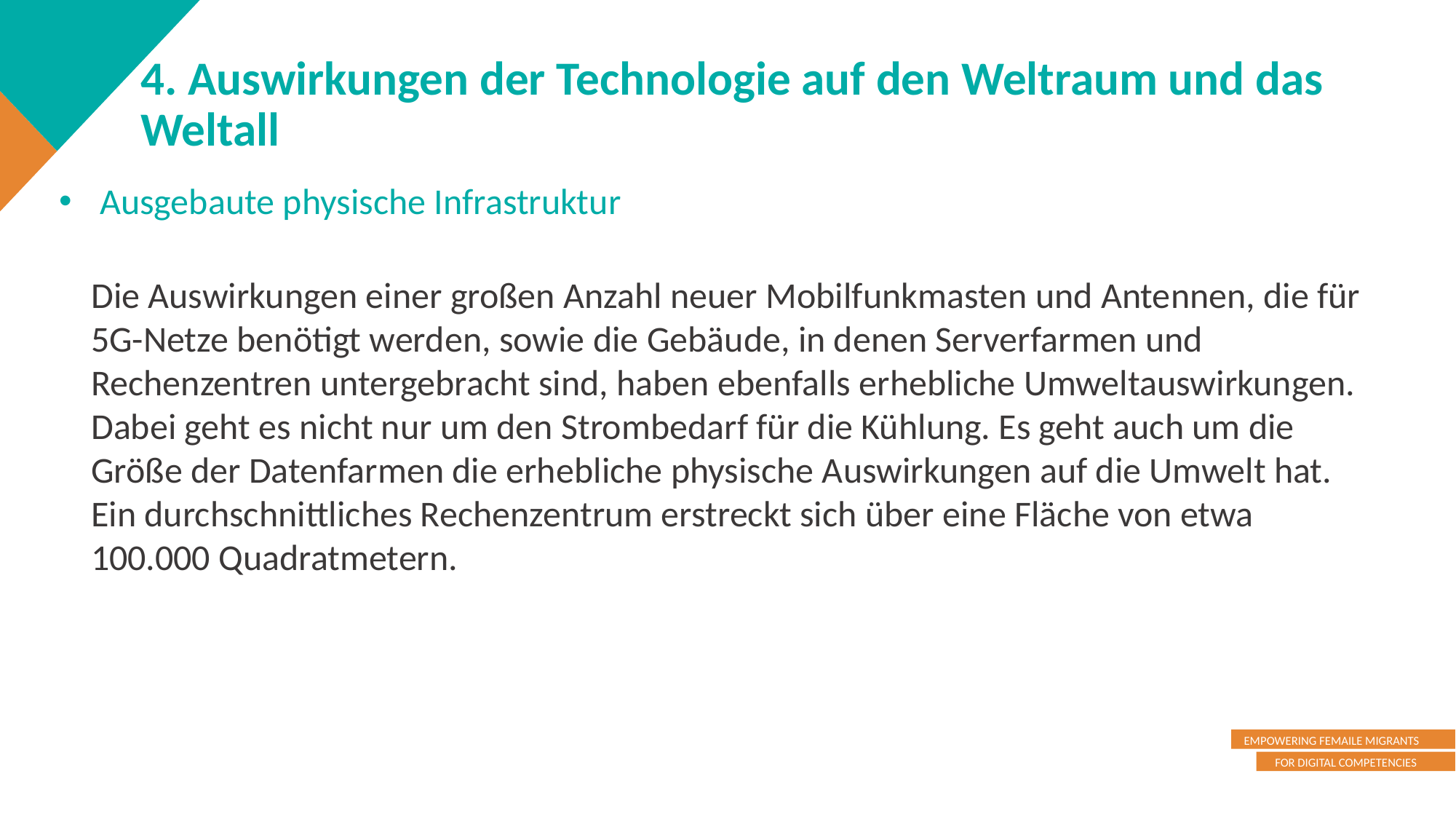

4. Auswirkungen der Technologie auf den Weltraum und das Weltall
Ausgebaute physische Infrastruktur

Die Auswirkungen einer großen Anzahl neuer Mobilfunkmasten und Antennen, die für 5G-Netze benötigt werden, sowie die Gebäude, in denen Serverfarmen und Rechenzentren untergebracht sind, haben ebenfalls erhebliche Umweltauswirkungen.
Dabei geht es nicht nur um den Strombedarf für die Kühlung. Es geht auch um die Größe der Datenfarmen die erhebliche physische Auswirkungen auf die Umwelt hat. Ein durchschnittliches Rechenzentrum erstreckt sich über eine Fläche von etwa 100.000 Quadratmetern.